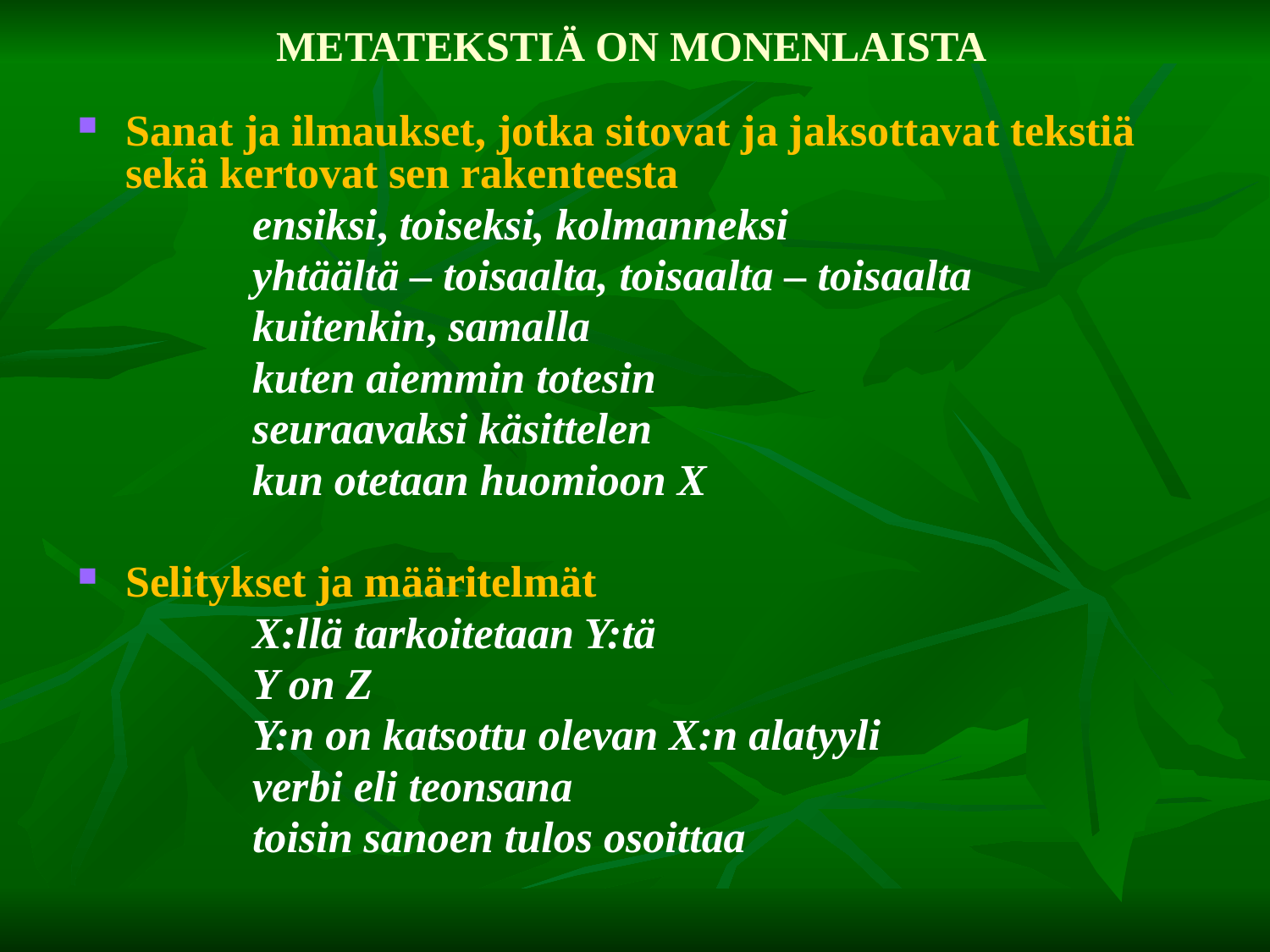

# METATEKSTIÄ ON MONENLAISTA
Sanat ja ilmaukset, jotka sitovat ja jaksottavat tekstiä sekä kertovat sen rakenteesta
		ensiksi, toiseksi, kolmanneksi
		yhtäältä – toisaalta, toisaalta – toisaalta
		kuitenkin, samalla
		kuten aiemmin totesin
		seuraavaksi käsittelen
		kun otetaan huomioon X

Selitykset ja määritelmät
		X:llä tarkoitetaan Y:tä
		Y on Z
		Y:n on katsottu olevan X:n alatyyli
		verbi eli teonsana
		toisin sanoen tulos osoittaa